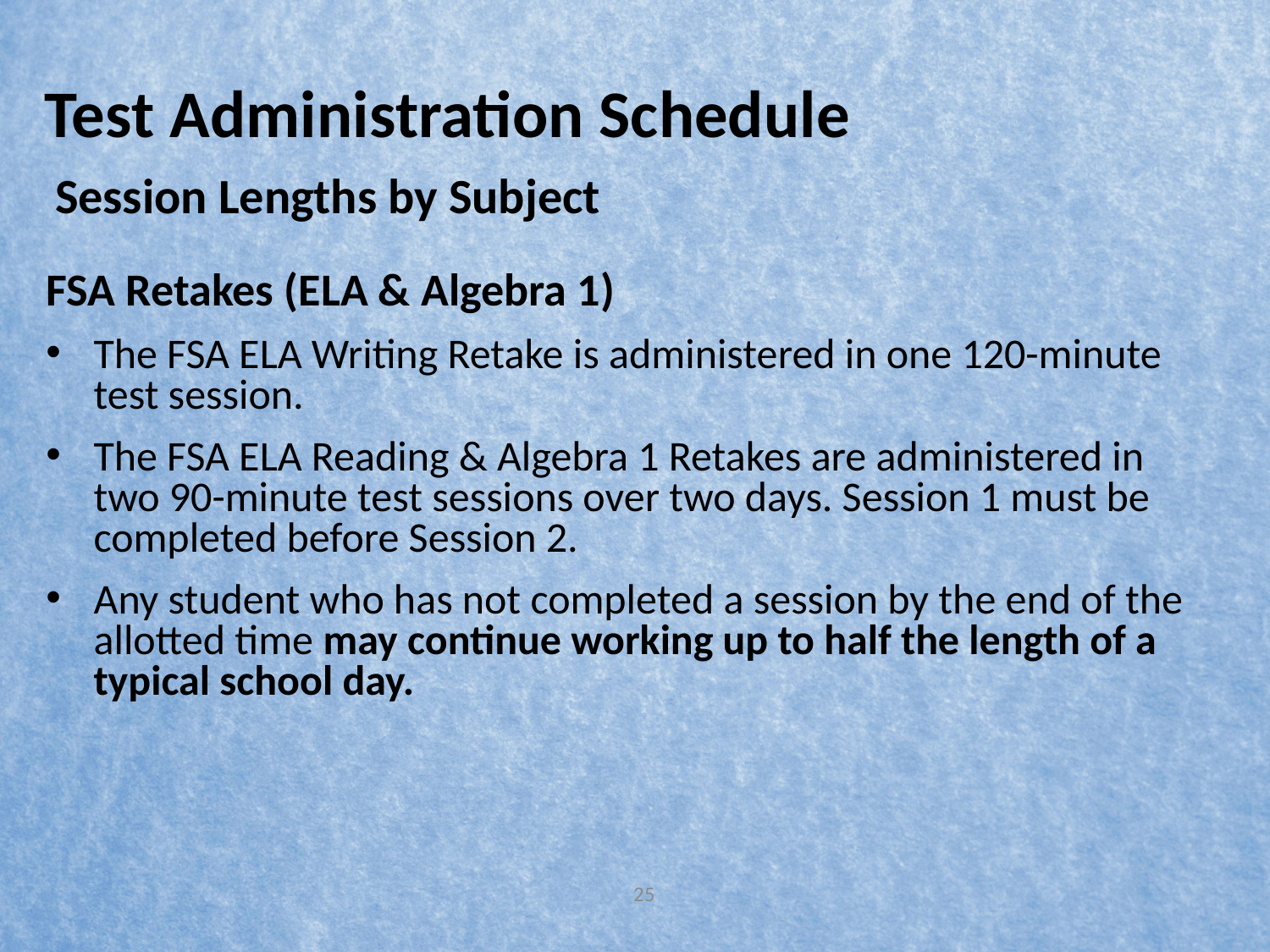

# Test Administration Schedule
Session Lengths by Subject
FSA Retakes (ELA & Algebra 1)
The FSA ELA Writing Retake is administered in one 120-minute test session.
The FSA ELA Reading & Algebra 1 Retakes are administered in two 90-minute test sessions over two days. Session 1 must be completed before Session 2.
Any student who has not completed a session by the end of the allotted time may continue working up to half the length of a typical school day.

25